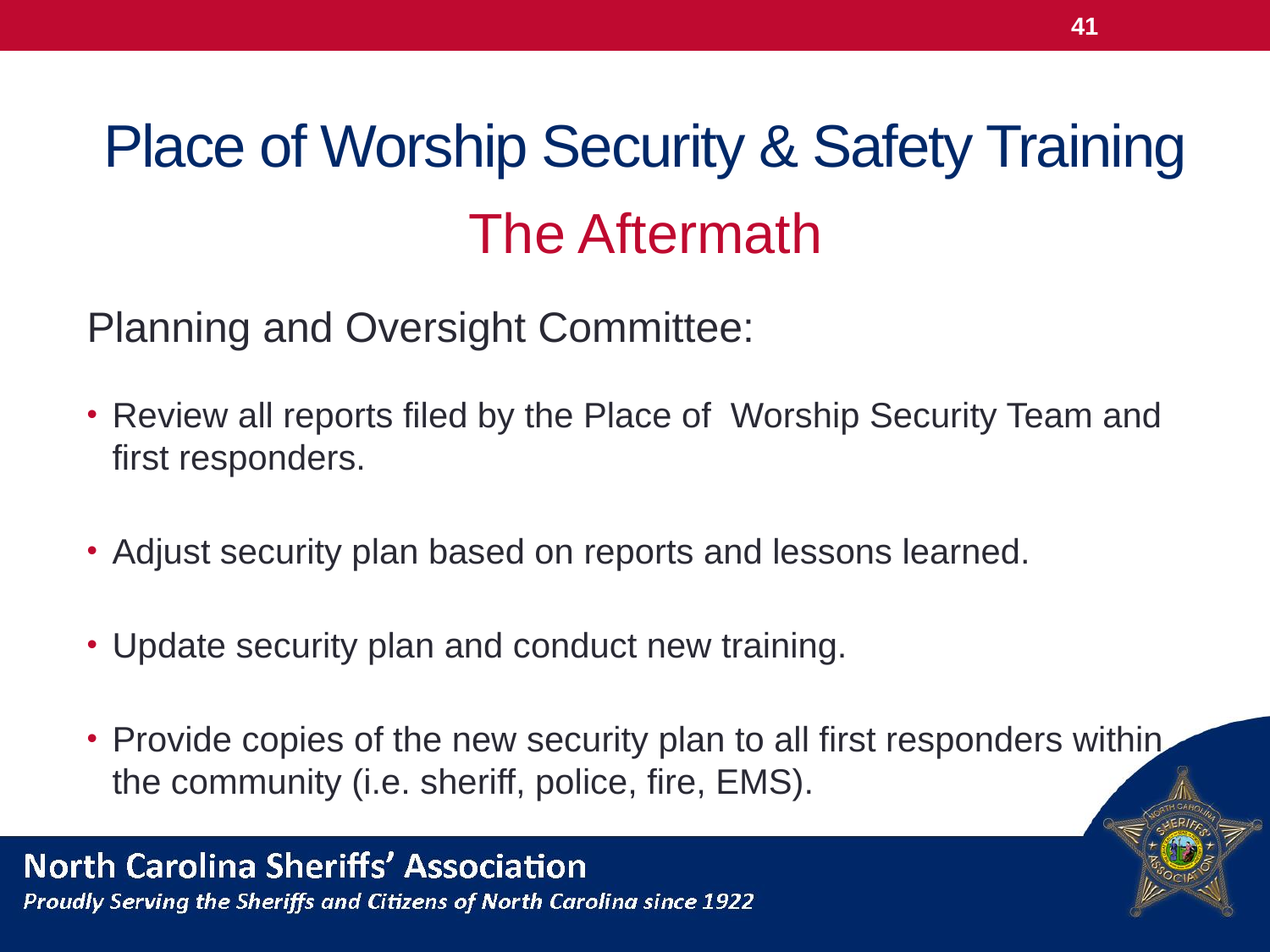

41
# Place of Worship Security & Safety Training
The Aftermath

Planning and Oversight Committee:

Review all reports filed by the Place of  Worship Security Team and first responders.

Adjust security plan based on reports and lessons learned.

Update security plan and conduct new training.

Provide copies of the new security plan to all first responders within the community (i.e. sheriff, police, fire, EMS).